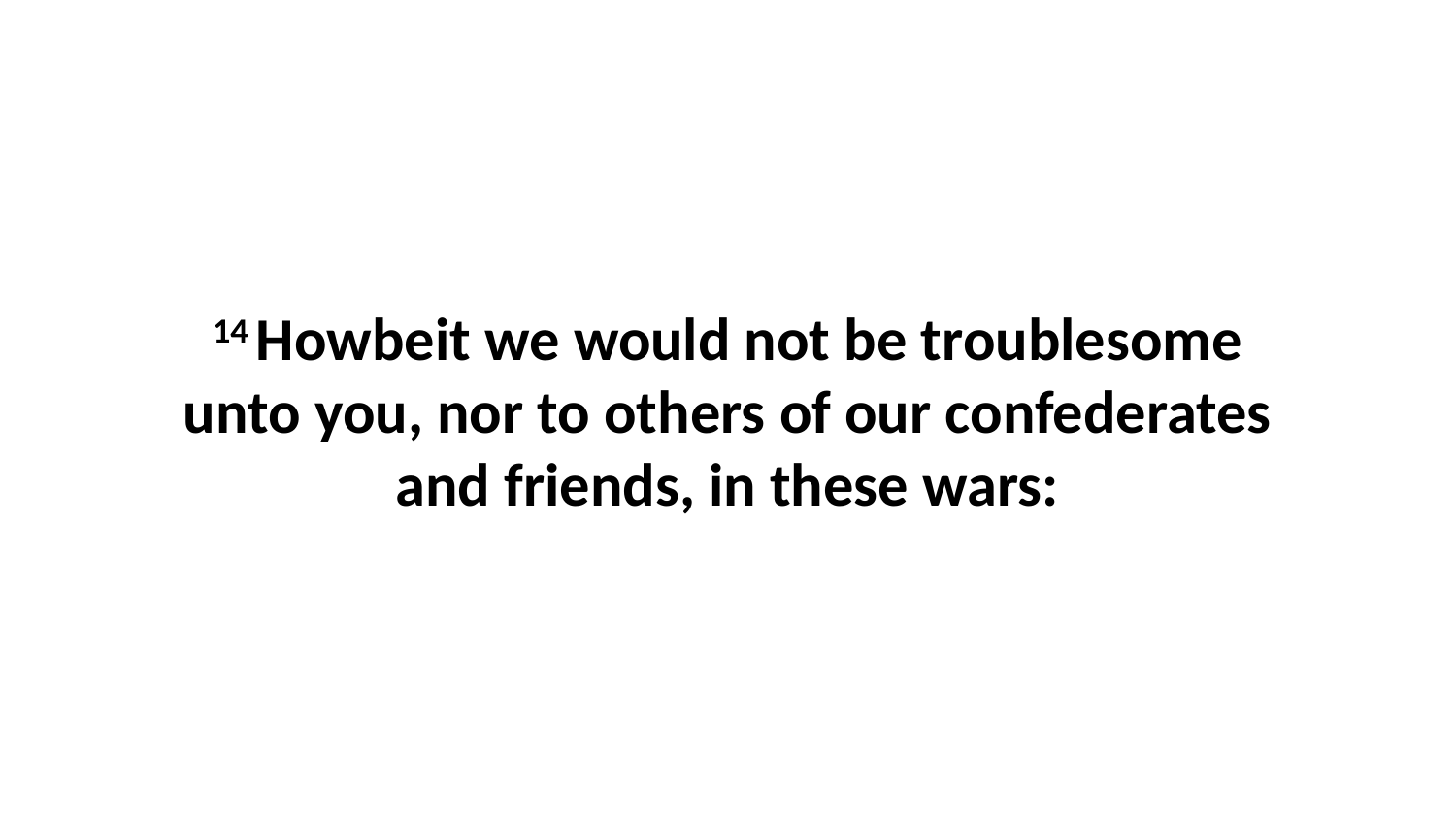

14 Howbeit we would not be troublesome unto you, nor to others of our confederates and friends, in these wars: